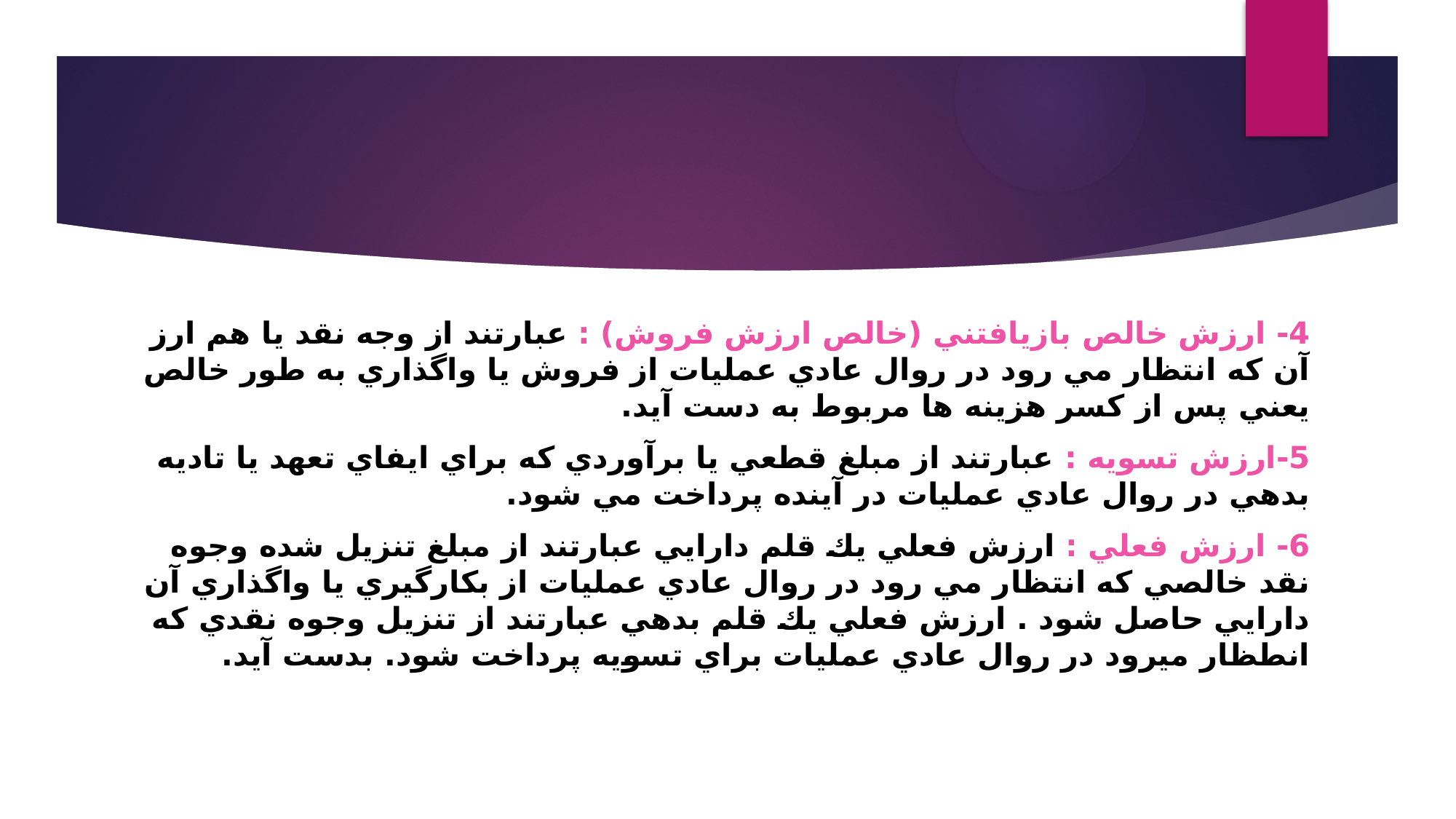

4- ارزش خالص بازيافتني (خالص ارزش فروش) : عبارتند از وجه نقد يا هم ارز آن كه انتظار مي رود در روال عادي عمليات از فروش يا واگذاري به طور خالص يعني پس از كسر هزينه ها مربوط به دست آيد.
5-ارزش تسويه : عبارتند از مبلغ قطعي يا برآوردي كه براي ايفاي تعهد يا تاديه بدهي در روال عادي عمليات در آينده پرداخت مي شود.
6- ارزش فعلي : ارزش فعلي يك قلم دارايي عبارتند از مبلغ تنزيل شده وجوه نقد خالصي كه انتظار مي رود در روال عادي عمليات از بكارگيري يا واگذاري آن دارايي حاصل شود . ارزش فعلي يك قلم بدهي عبارتند از تنزيل وجوه نقدي كه انطظار ميرود در روال عادي عمليات براي تسويه پرداخت شود. بدست آيد.